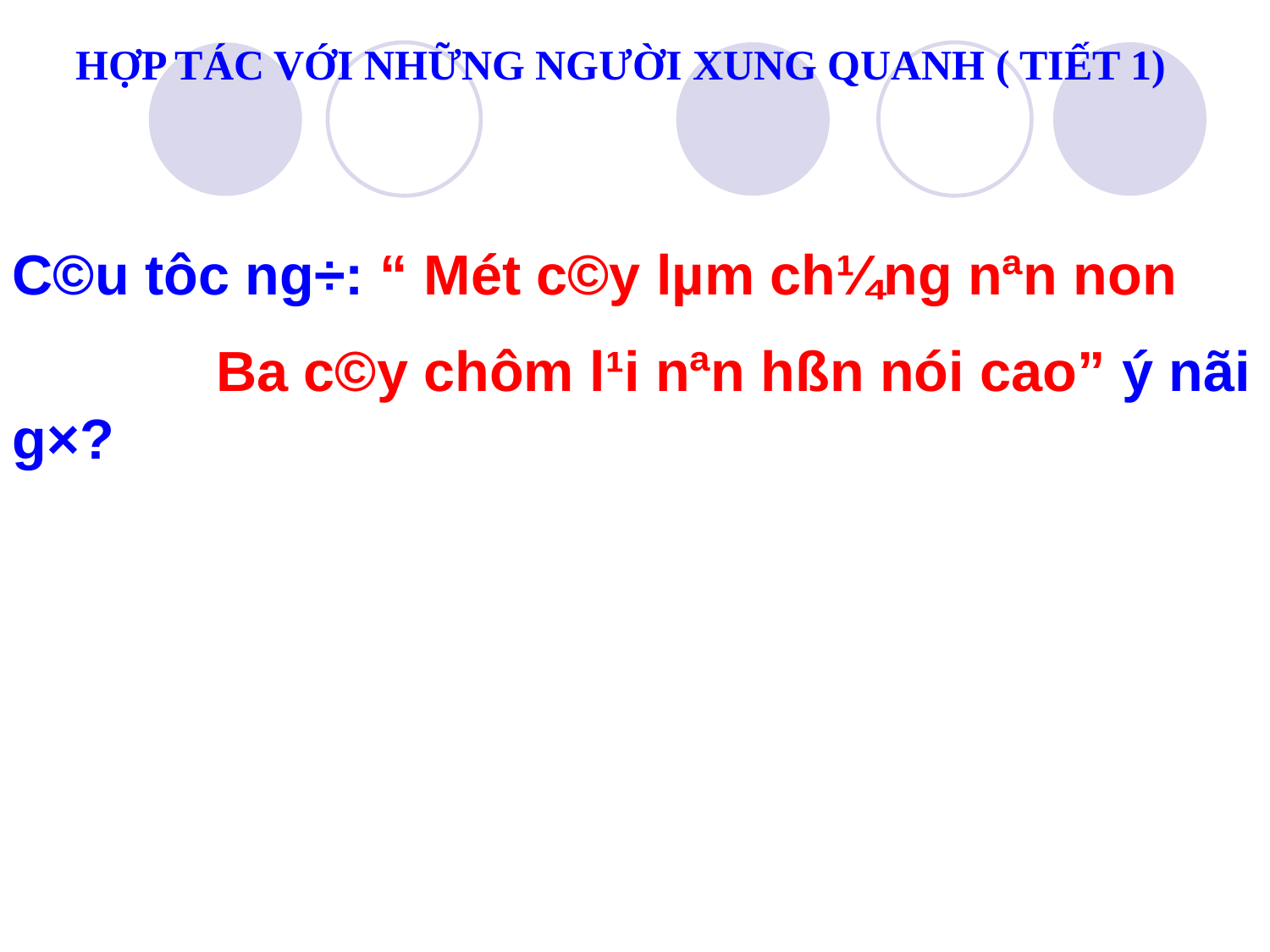

HỢP TÁC VỚI NHỮNG NGƯỜI XUNG QUANH ( TIẾT 1)
C©u tôc ng÷: “ Mét c©y lµm ch¼ng nªn non
             Ba c©y chôm l¹i nªn hßn nói cao” ý nãi g×?